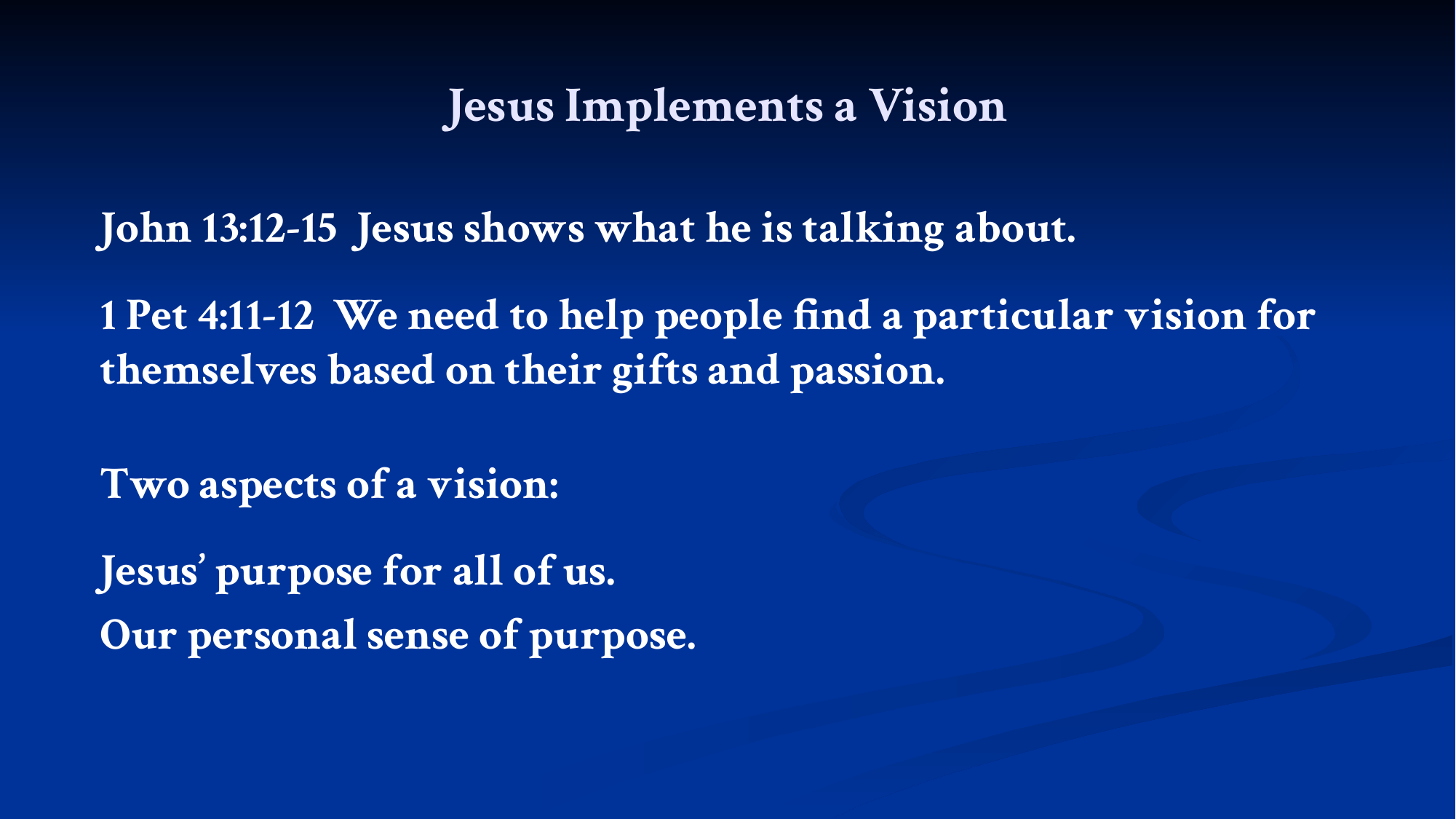

# Jesus Implements a Vision
John 13:12-15  Jesus shows what he is talking about.

1 Pet 4:11-12  We need to help people find a particular vision for themselves based on their gifts and passion.

Two aspects of a vision:

Jesus’ purpose for all of us.
Our personal sense of purpose.